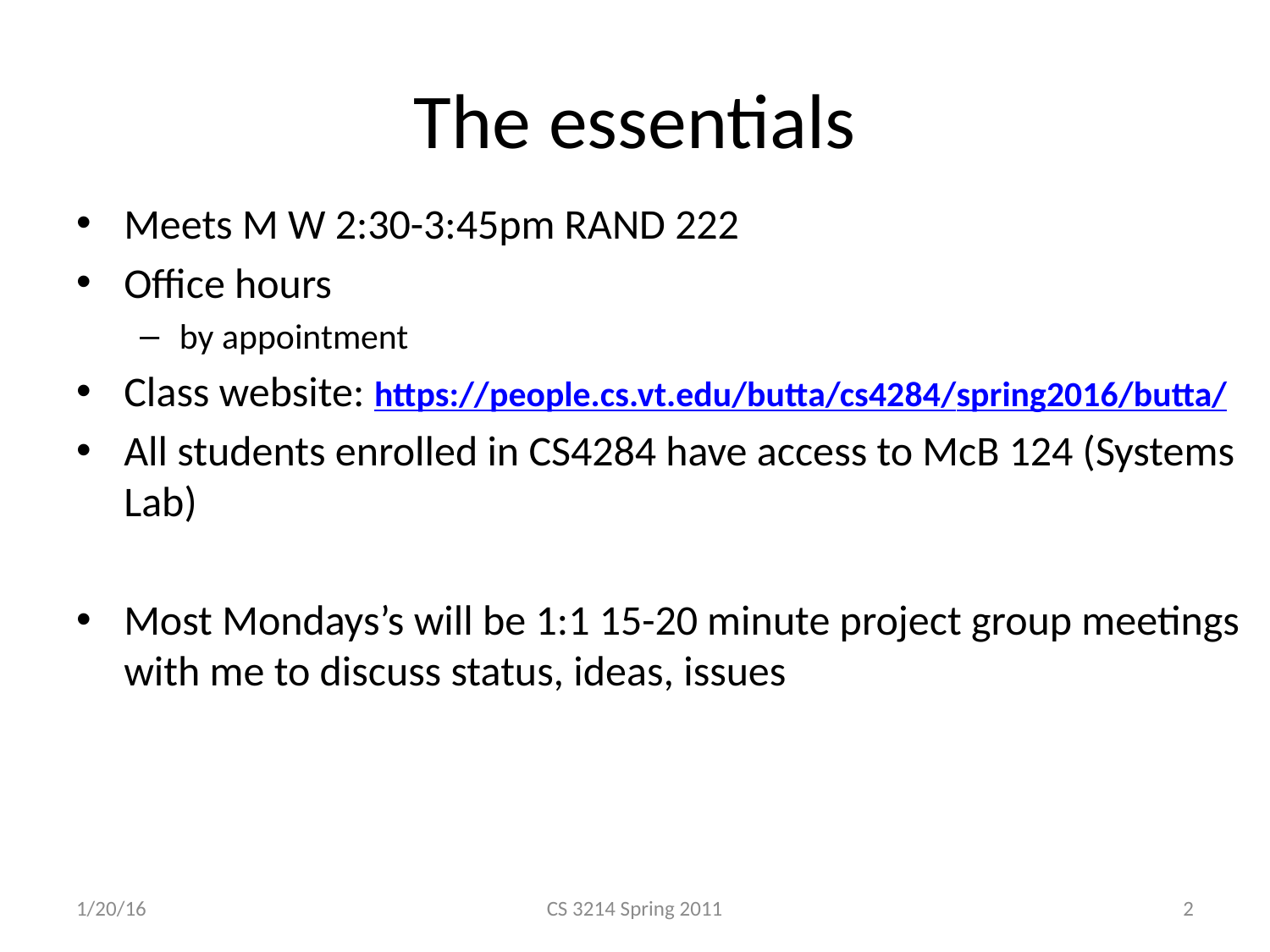

# The essentials
Meets M W 2:30-3:45pm RAND 222
Office hours
by appointment
Class website: https://people.cs.vt.edu/butta/cs4284/spring2016/butta/
All students enrolled in CS4284 have access to McB 124 (Systems Lab)

Most Mondays’s will be 1:1 15-20 minute project group meetings with me to discuss status, ideas, issues

1/20/16
CS 3214 Spring 2011
2